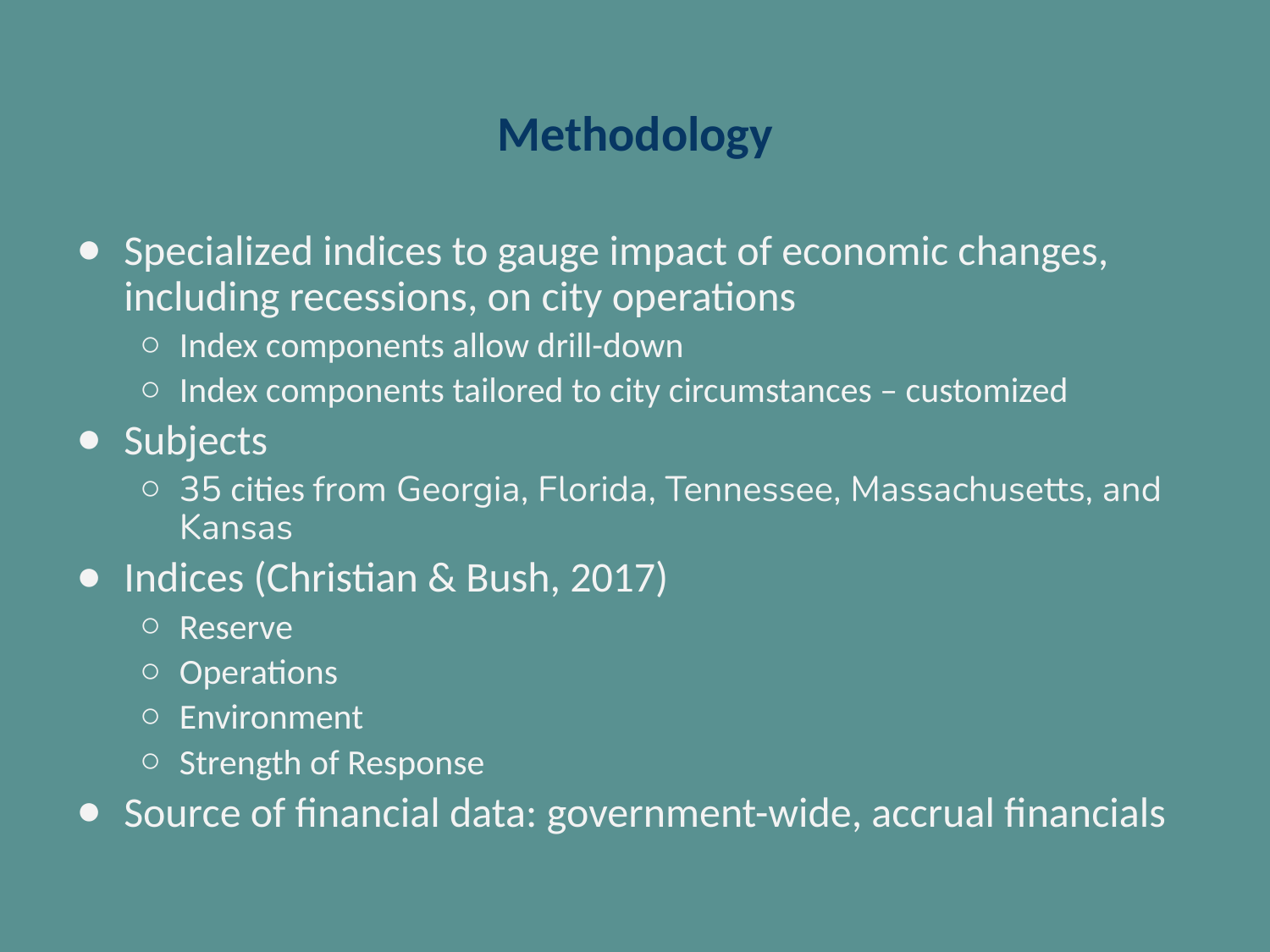

# Methodology
Specialized indices to gauge impact of economic changes, including recessions, on city operations
Index components allow drill-down
Index components tailored to city circumstances – customized
Subjects
35 cities from Georgia, Florida, Tennessee, Massachusetts, and Kansas
Indices (Christian & Bush, 2017)
Reserve
Operations
Environment
Strength of Response
Source of financial data: government-wide, accrual financials